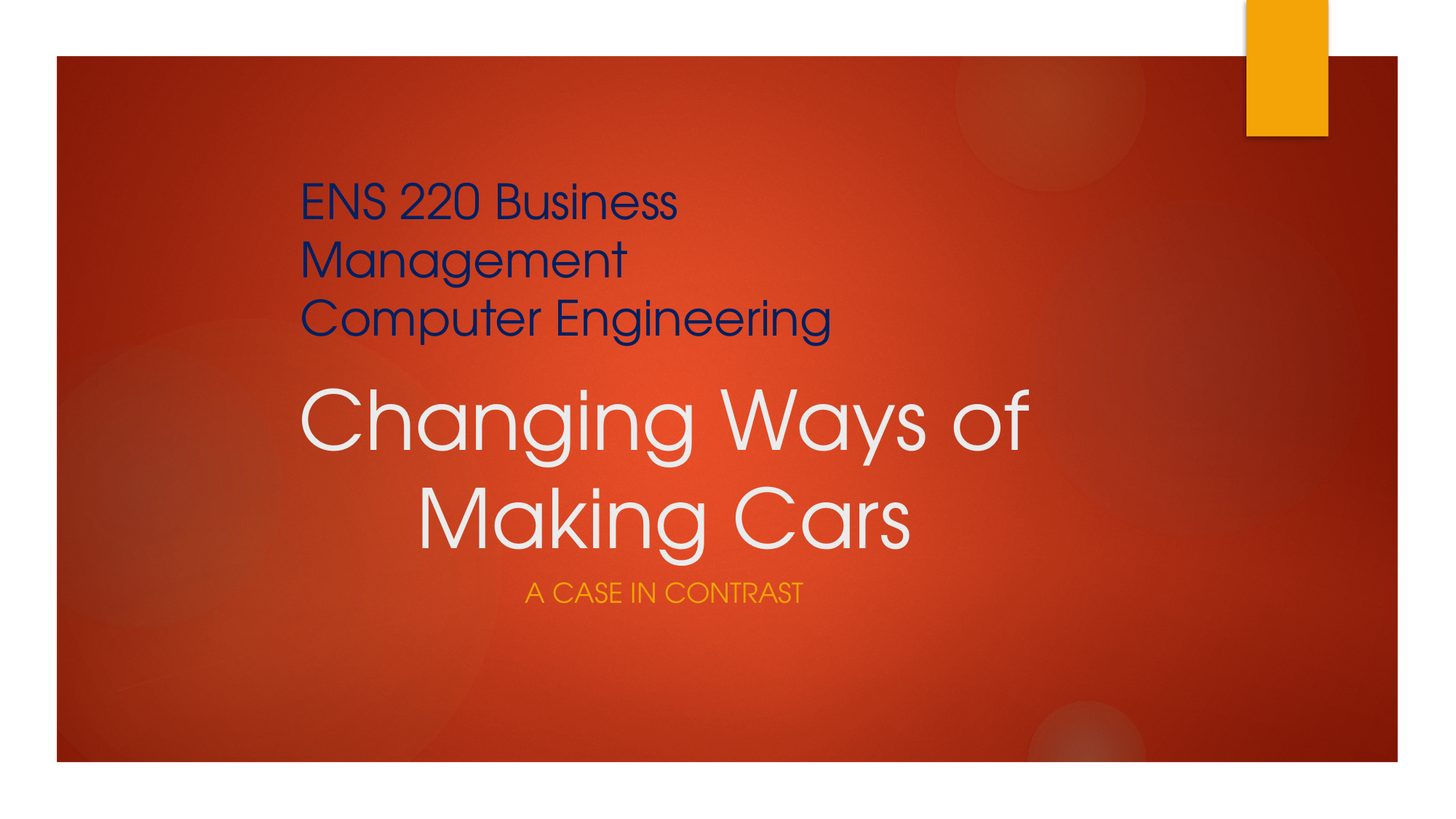

ENS 220 Business Management
Computer Engineering
# Changing Ways of Making Cars
A case in contrast